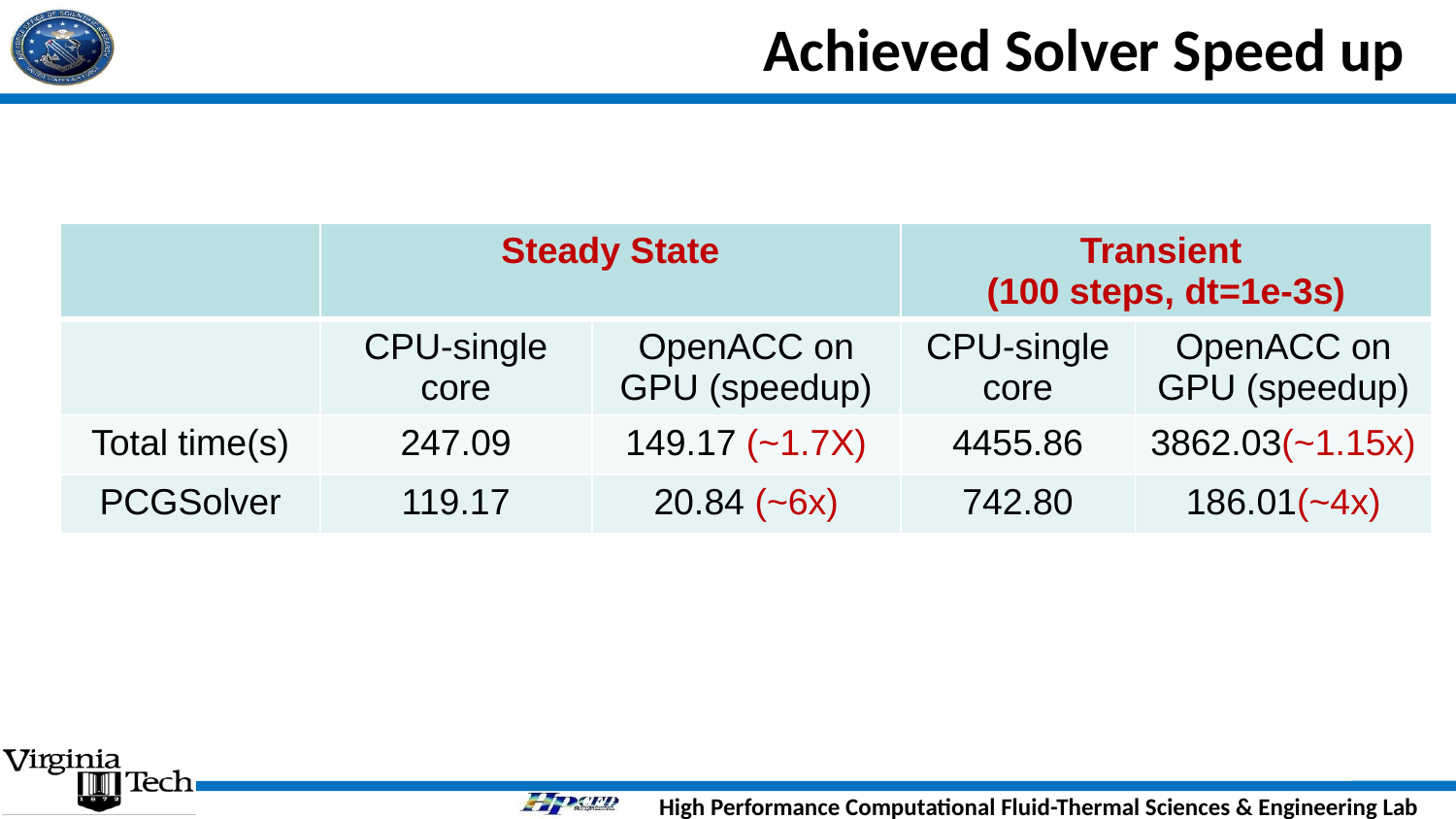

# Achieved Solver Speed up
|  | Steady State |  | Transient (100 steps, dt=1e-3s) |  |
| --- | --- | --- | --- | --- |
|  | CPU-single core | OpenACC on GPU (speedup) | CPU-single core | OpenACC on GPU (speedup) |
| Total time(s) | 247.09 | 149.17 (~1.7X) | 4455.86 | 3862.03(~1.15x) |
| PCGSolver | 119.17 | 20.84 (~6x) | 742.80 | 186.01(~4x) |